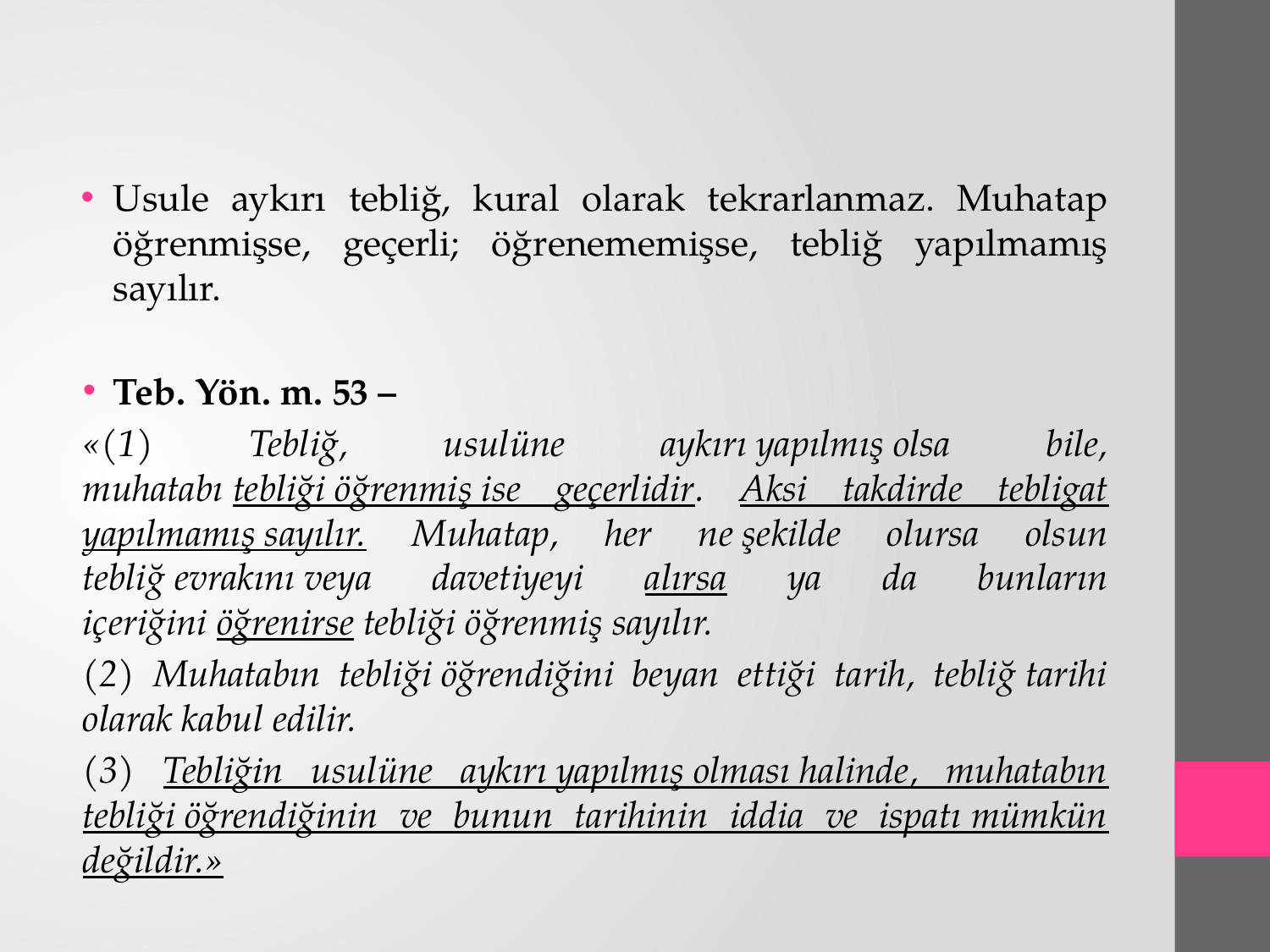

Usule aykırı tebliğ, kural olarak tekrarlanmaz. Muhatap öğrenmişse, geçerli; öğrenememişse, tebliğ yapılmamış sayılır.

Teb. Yön. m. 53 –
«(1) Tebliğ, usulüne aykırı yapılmış olsa bile, muhatabı tebliği öğrenmiş ise geçerlidir. Aksi takdirde tebligat yapılmamış sayılır. Muhatap, her ne şekilde olursa olsun tebliğ evrakını veya davetiyeyi alırsa ya da bunların içeriğini öğrenirse tebliği öğrenmiş sayılır.
(2) Muhatabın tebliği öğrendiğini beyan ettiği tarih, tebliğ tarihi olarak kabul edilir.
(3) Tebliğin usulüne aykırı yapılmış olması halinde, muhatabın tebliği öğrendiğinin ve bunun tarihinin iddia ve ispatı mümkün değildir.»